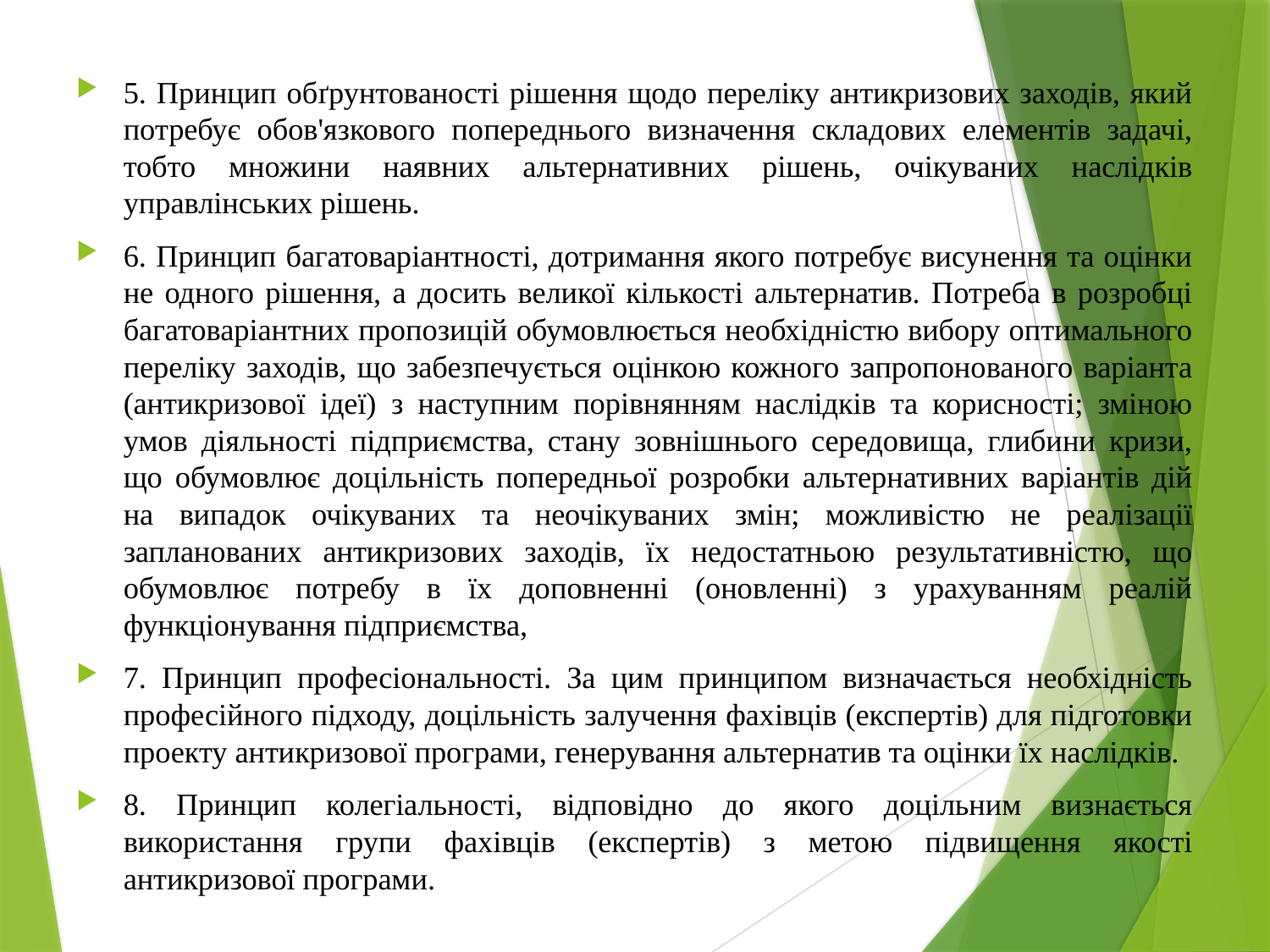

5. Принцип обґрунтованості рішення щодо переліку антикризових заходів, який потребує обов'язкового попереднього визначення складових елементів задачі, тобто множини наявних альтернативних рішень, очікуваних наслідків управлінських рішень.
6. Принцип багатоваріантності, дотримання якого потребує висунення та оцінки не одного рішення, а досить великої кількості альтернатив. Потреба в розробці багатоваріантних пропозицій обумовлюється необхідністю вибору оптимального переліку заходів, що забезпечується оцінкою кожного запропонованого варіанта (антикризової ідеї) з наступним порівнянням наслідків та корисності; зміною умов діяльності підприємства, стану зовнішнього середовища, глибини кризи, що обумовлює доцільність попередньої розробки альтернативних варіантів дій на випадок очікуваних та неочікуваних змін; можливістю не реалізації запланованих антикризових заходів, їх недостатньою результативністю, що обумовлює потребу в їх доповненні (оновленні) з урахуванням реалій функціонування підприємства,
7. Принцип професіональності. За цим принципом визначається необхідність професійного підходу, доцільність залучення фахівців (експертів) для підготовки проекту антикризової програми, генерування альтернатив та оцінки їх наслідків.
8. Принцип колегіальності, відповідно до якого доцільним визнається використання групи фахівців (експертів) з метою підвищення якості антикризової програми.